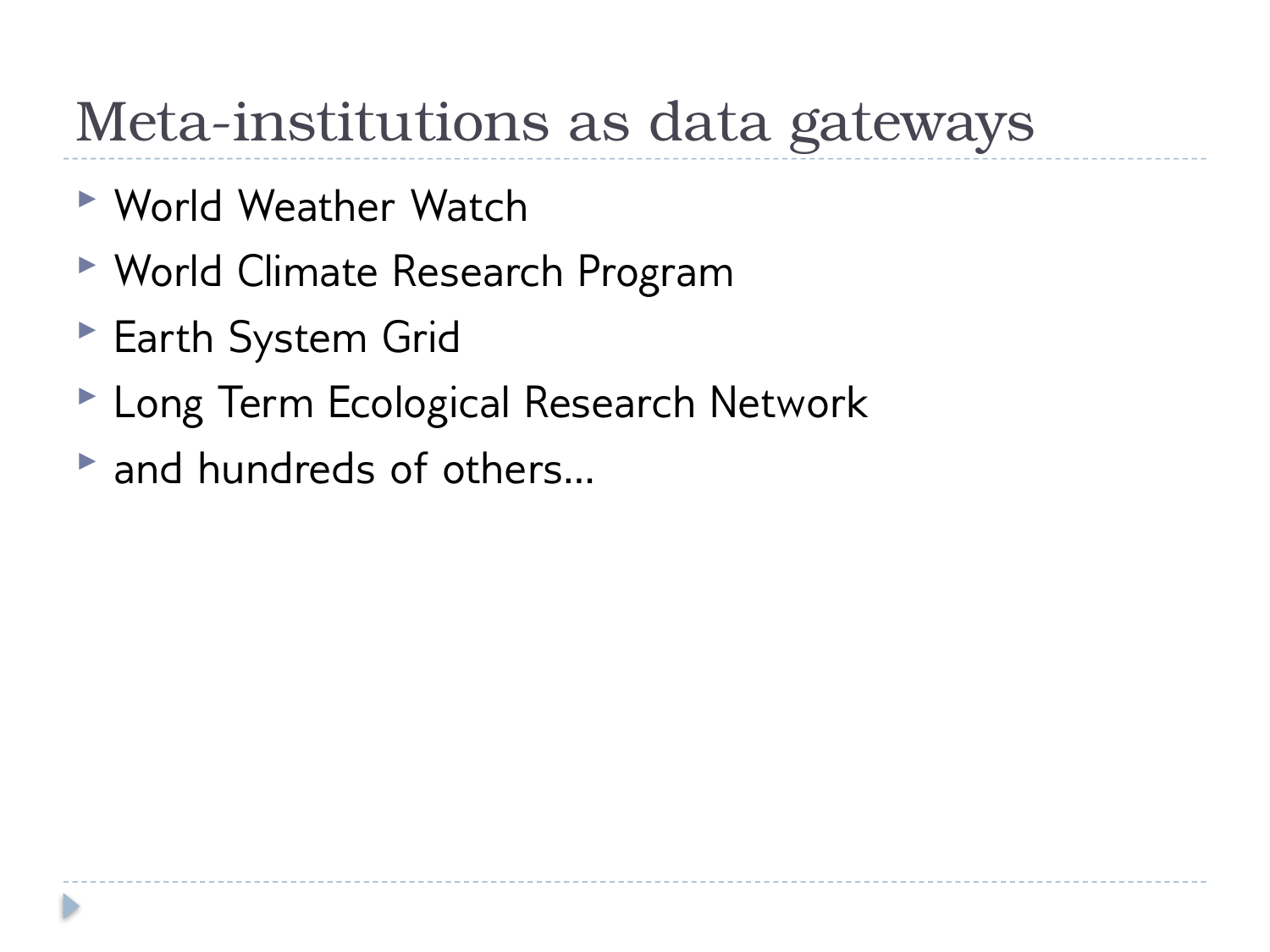

# Meta-institutions as data gateways
World Weather Watch
World Climate Research Program
Earth System Grid
Long Term Ecological Research Network
and hundreds of others…